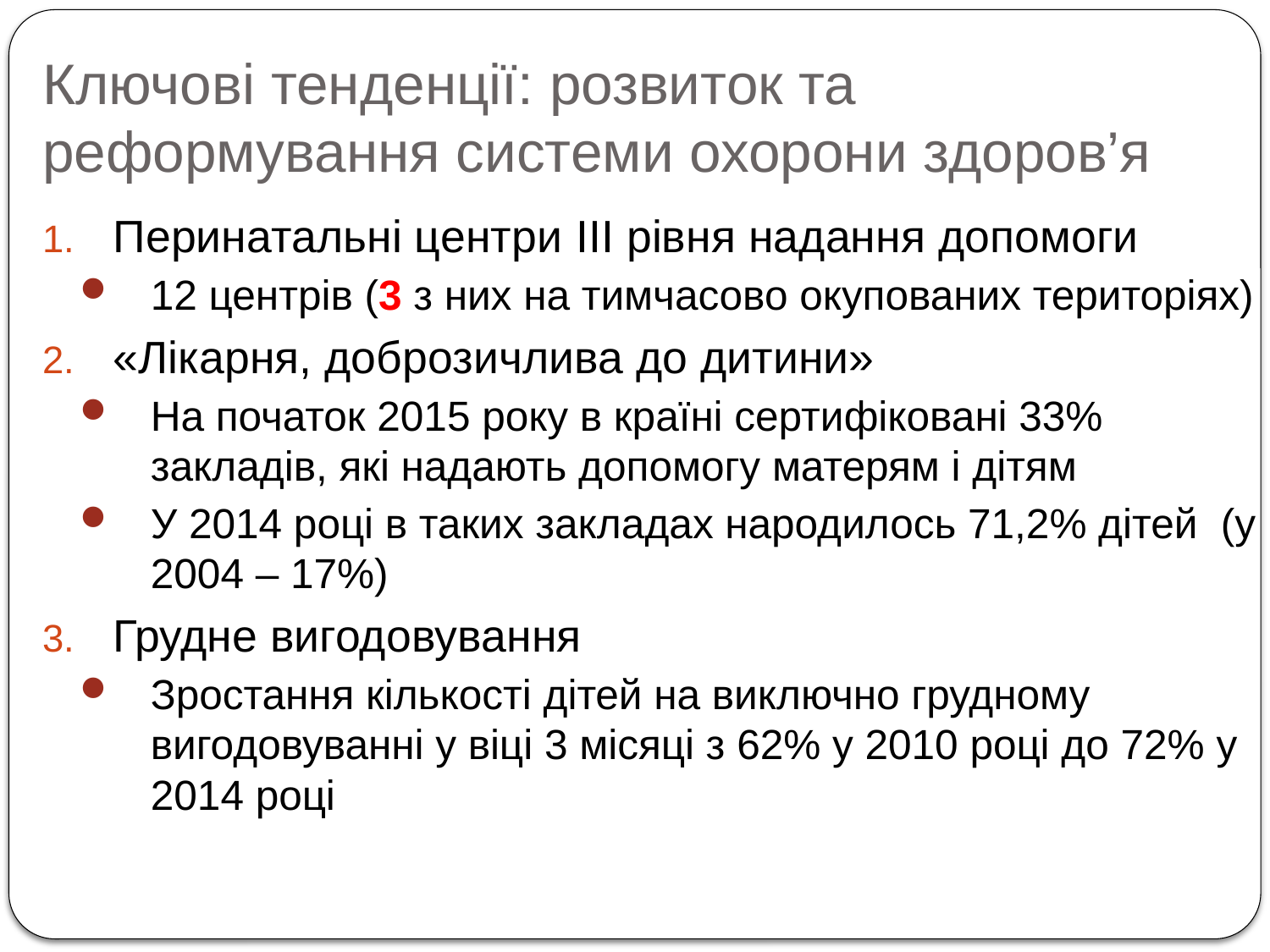

# Ключові тенденції: розвиток та реформування системи охорони здоров’я
Перинатальні центри III рівня надання допомоги
12 центрів (3 з них на тимчасово окупованих територіях)
«Лікарня, доброзичлива до дитини»
На початок 2015 року в країні сертифіковані 33% закладів, які надають допомогу матерям і дітям
У 2014 році в таких закладах народилось 71,2% дітей  (у 2004 – 17%)
Грудне вигодовування
Зростання кількості дітей на виключно грудному вигодовуванні у віці 3 місяці з 62% у 2010 році до 72% у 2014 році